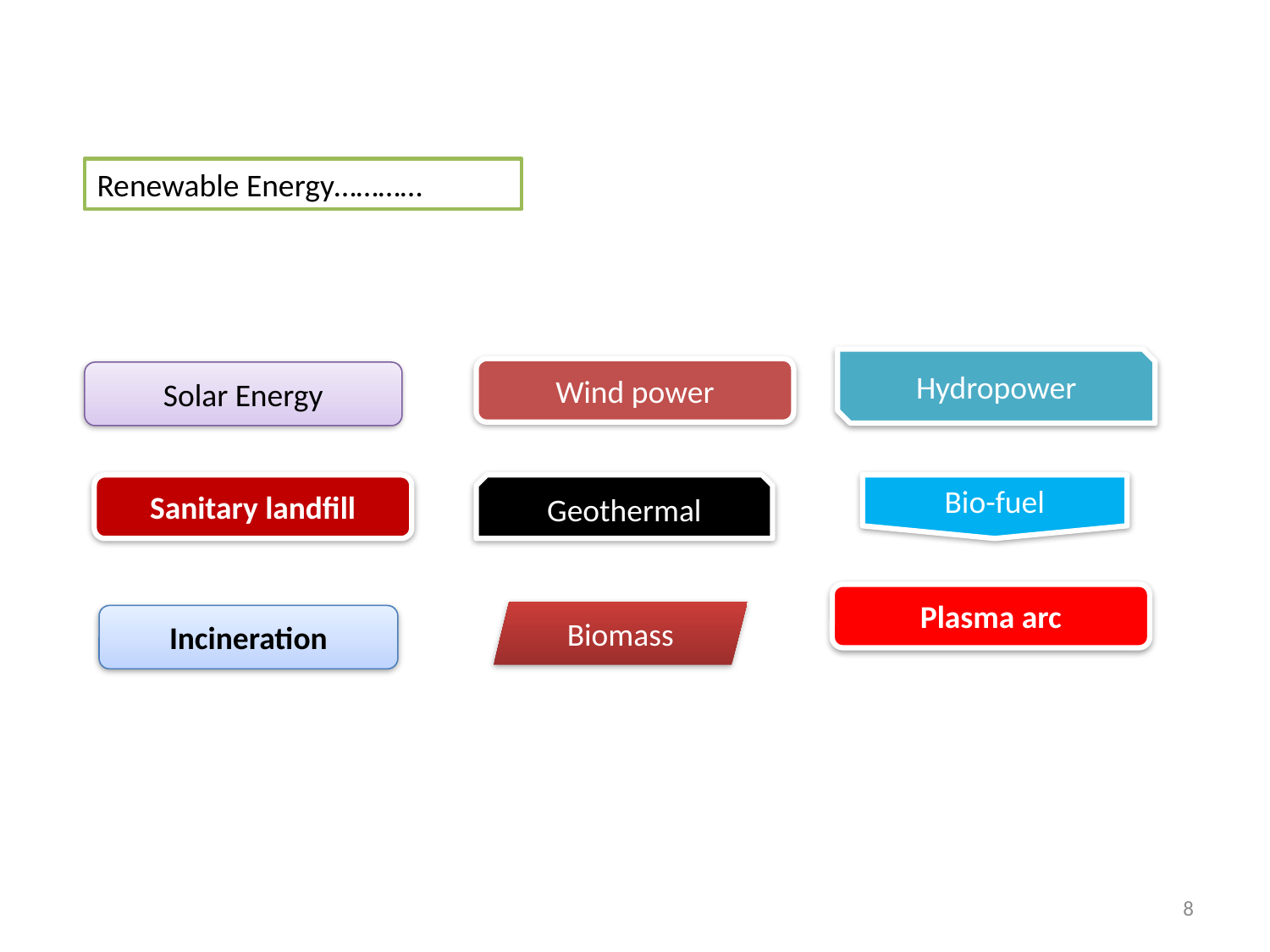

Renewable Energy…………
Hydropower
Wind power
Solar Energy
Sanitary landfill
Geothermal
Bio-fuel
Plasma arc
Biomass
Incineration
8